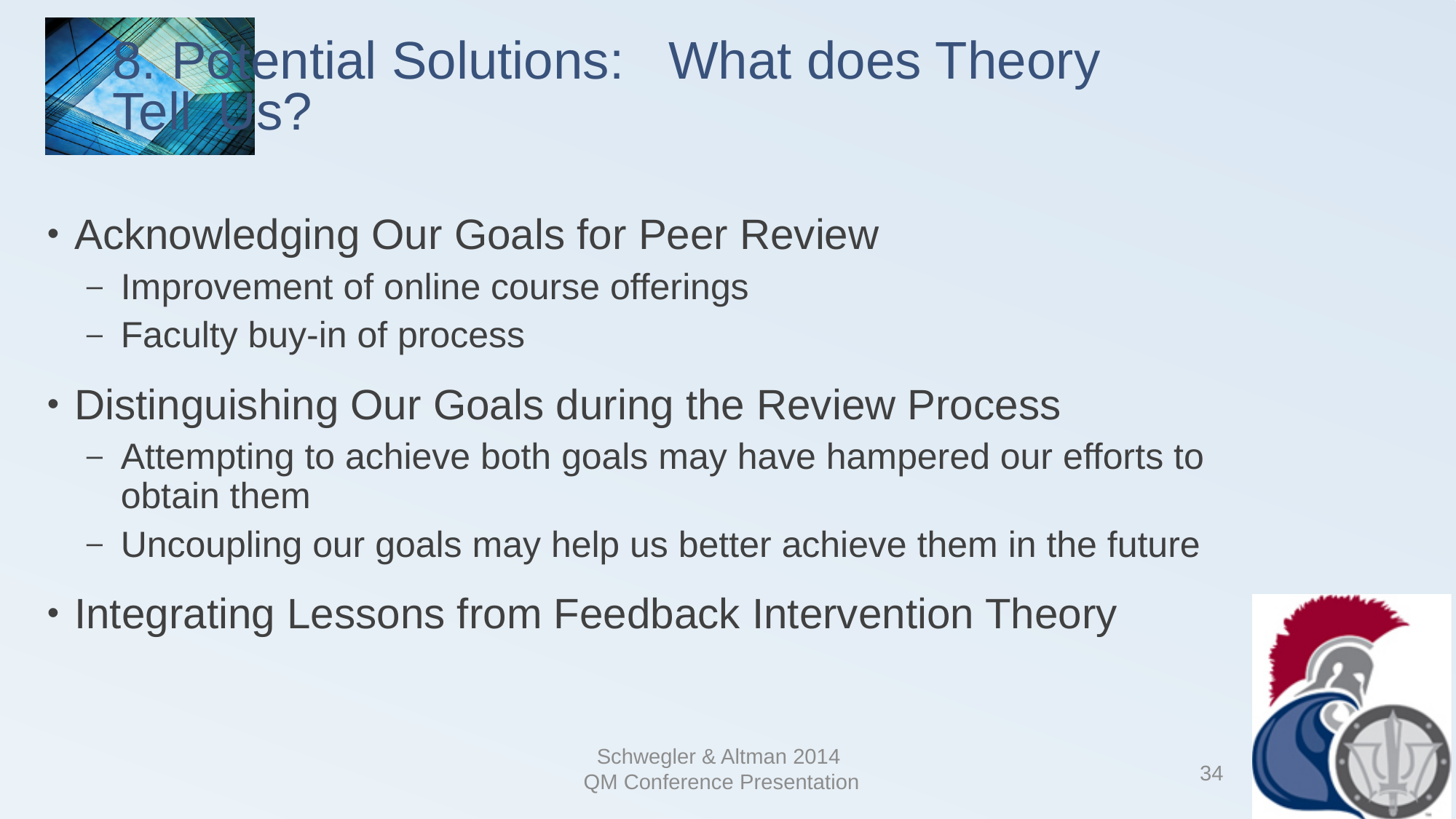

# 8. Potential Solutions:   What does Theory Tell 	Us?
Acknowledging Our Goals for Peer Review
Improvement of online course offerings
Faculty buy-in of process
Distinguishing Our Goals during the Review Process
Attempting to achieve both goals may have hampered our efforts to obtain them
Uncoupling our goals may help us better achieve them in the future
Integrating Lessons from Feedback Intervention Theory

Schwegler & Altman 2014
QM Conference Presentation
34